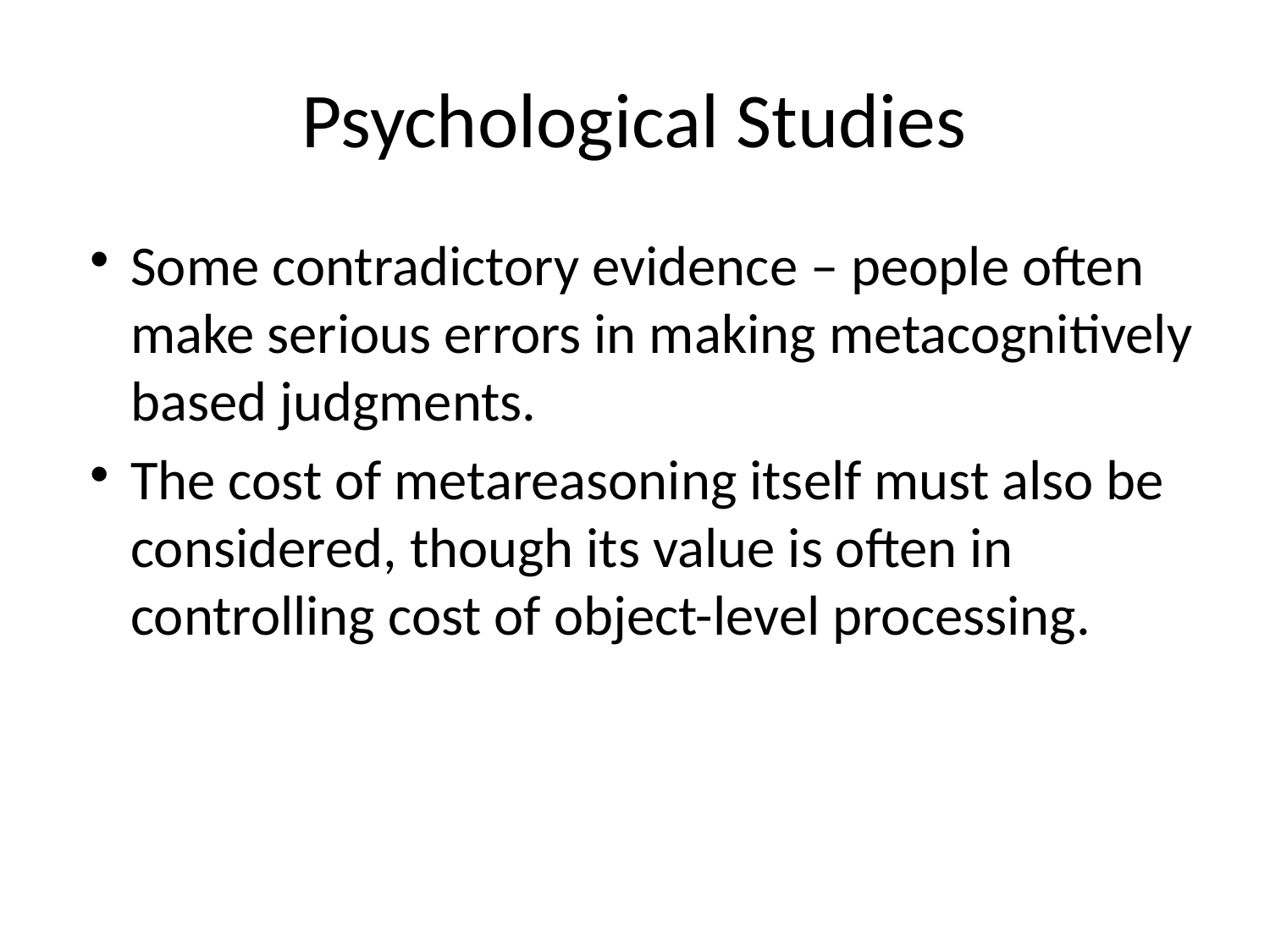

# Psychological Studies
Some contradictory evidence – people often make serious errors in making metacognitively based judgments.
The cost of metareasoning itself must also be considered, though its value is often in controlling cost of object-level processing.